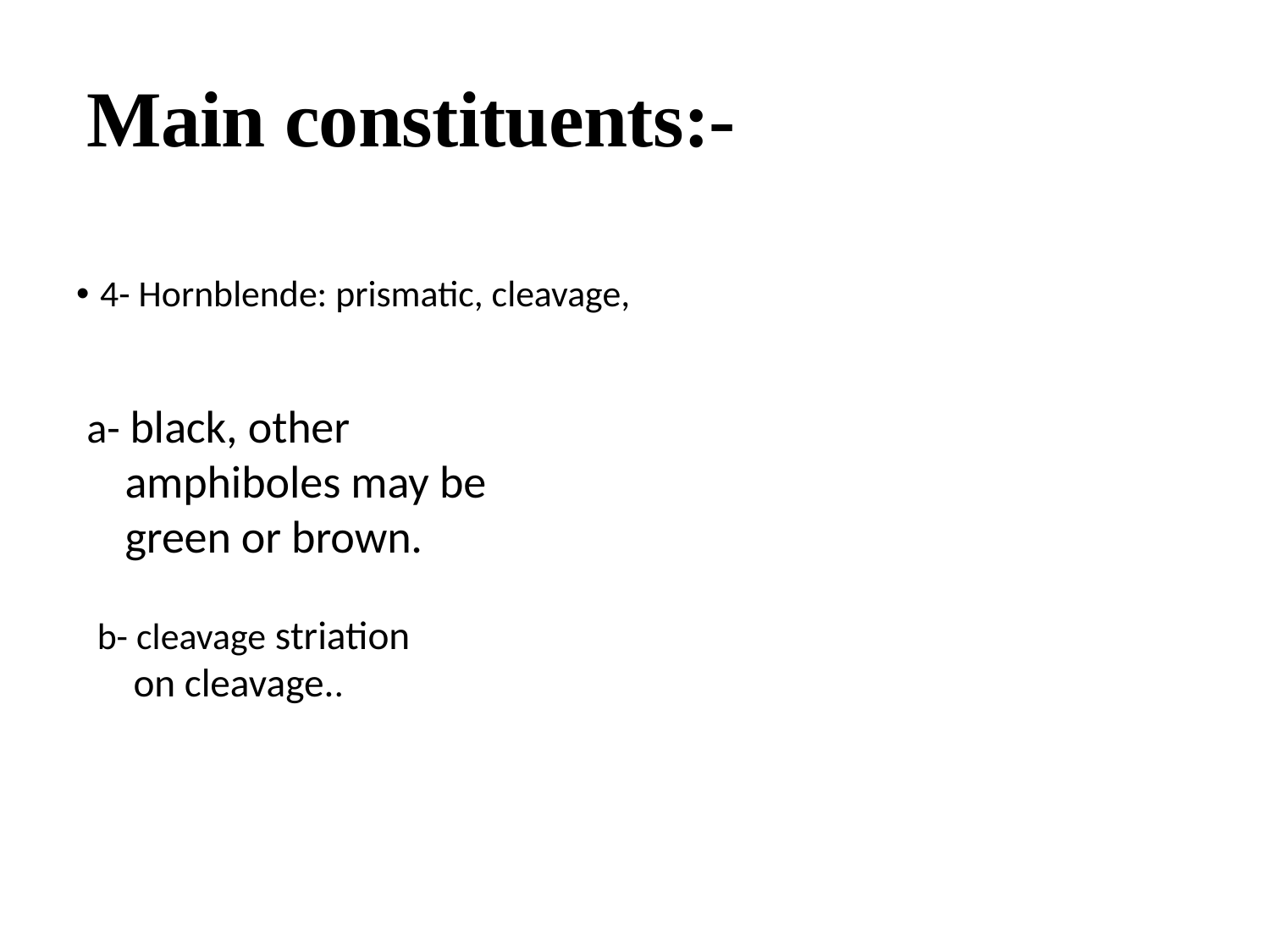

# Main constituents:-
4- Hornblende: prismatic, cleavage,
a- black, other amphiboles may be green or brown.
b- cleavage striation on cleavage..